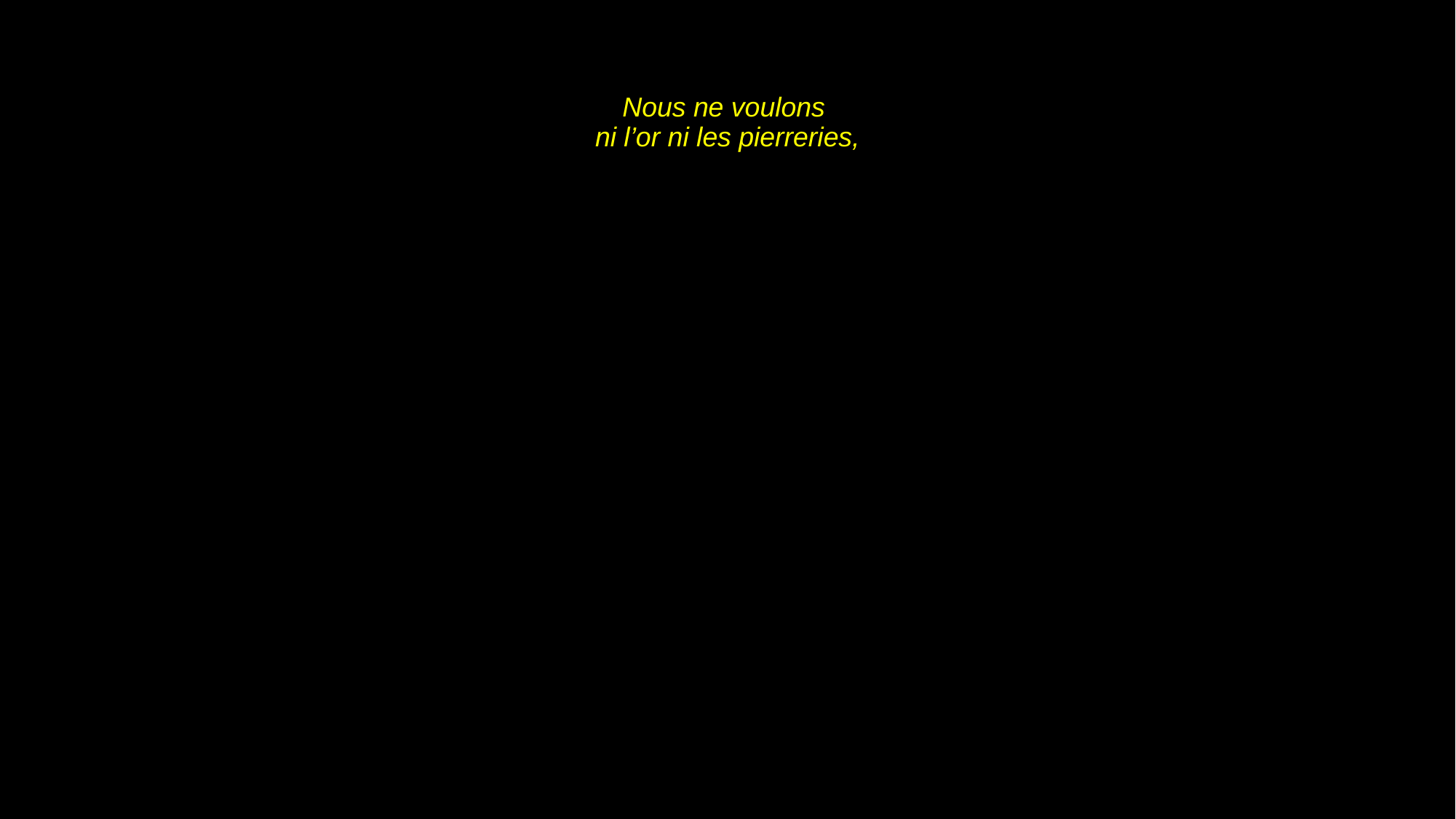

# Nous ne voulons ni l’or ni les pierreries,